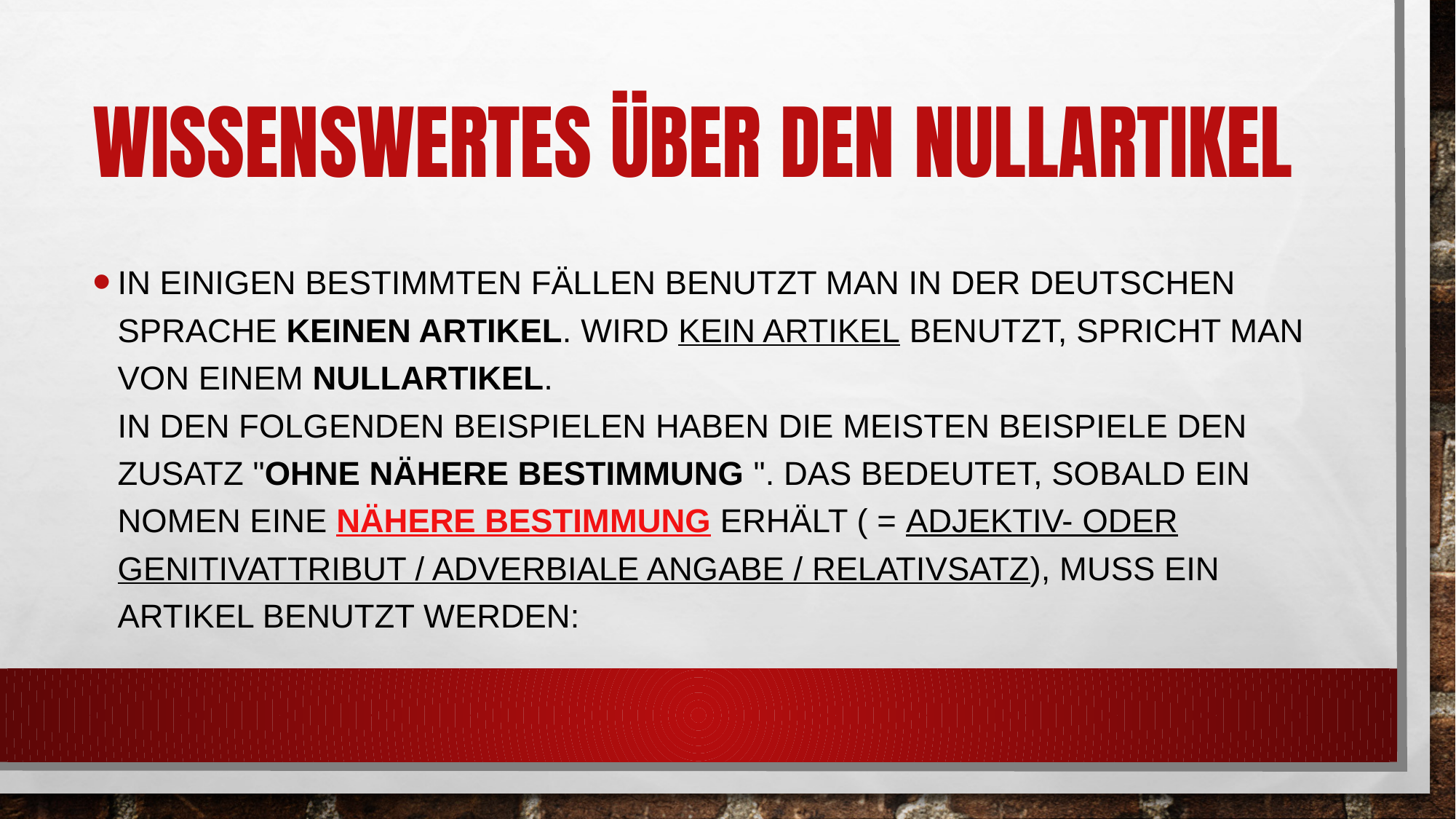

# Wissenswertes über den Nullartikel
In einigen bestimmten Fällen benutzt man in der deutschen Sprache keinen Artikel. Wird kein Artikel benutzt, spricht man von einem Nullartikel.
In den folgenden Beispielen haben die meisten Beispiele den Zusatz "ohne nähere Bestimmung ". Das bedeutet, sobald ein Nomen eine nähere Bestimmung erhält ( = Adjektiv- oder Genitivattribut / adverbiale Angabe / Relativsatz), muss ein Artikel benutzt werden: